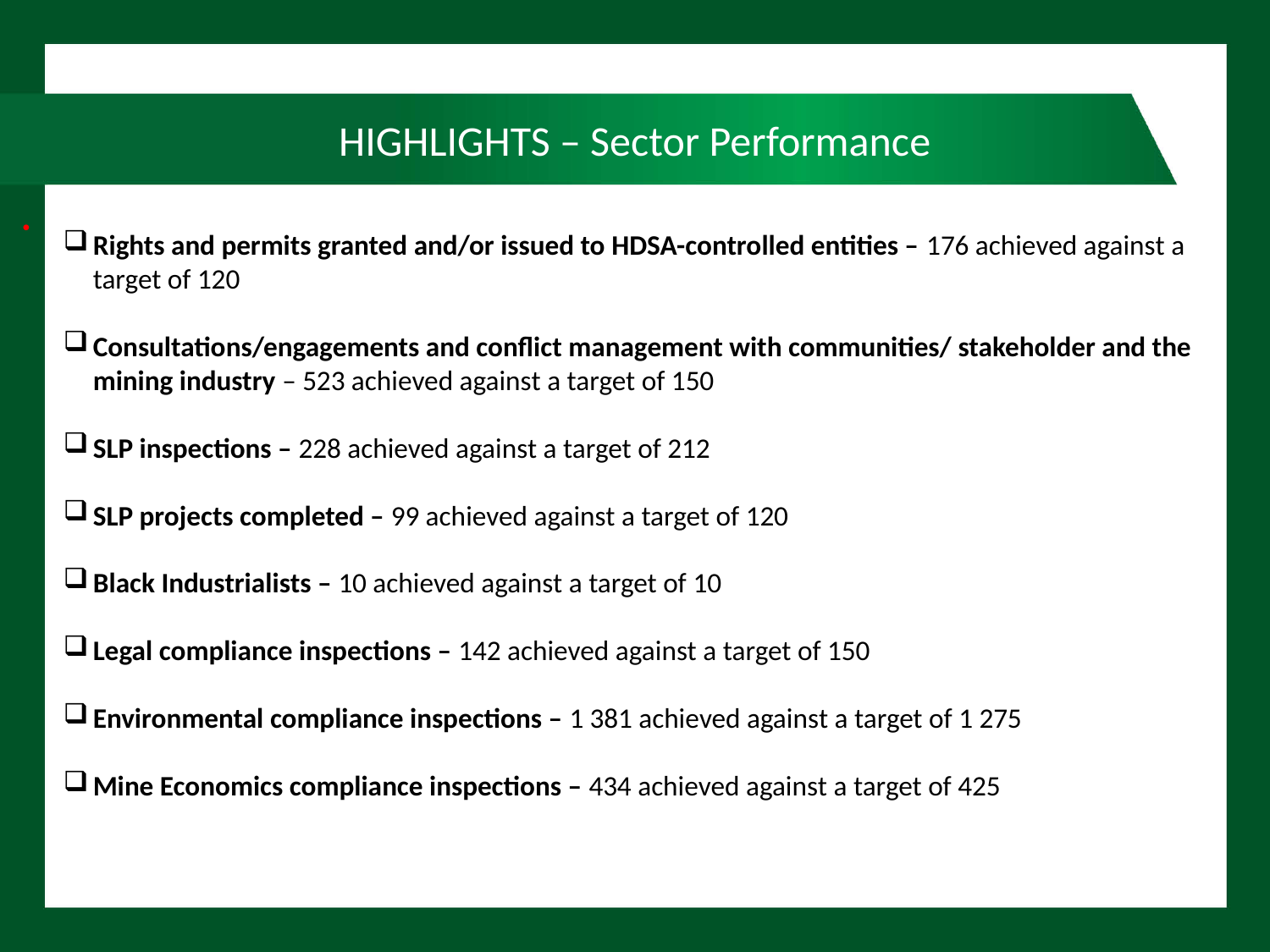

# HIGHLIGHTS – Sector Performance

Rights and permits granted and/or issued to HDSA-controlled entities – 176 achieved against a target of 120

Consultations/engagements and conflict management with communities/ stakeholder and the mining industry – 523 achieved against a target of 150

SLP inspections – 228 achieved against a target of 212

SLP projects completed – 99 achieved against a target of 120

Black Industrialists – 10 achieved against a target of 10

Legal compliance inspections – 142 achieved against a target of 150

Environmental compliance inspections – 1 381 achieved against a target of 1 275

Mine Economics compliance inspections – 434 achieved against a target of 425

54